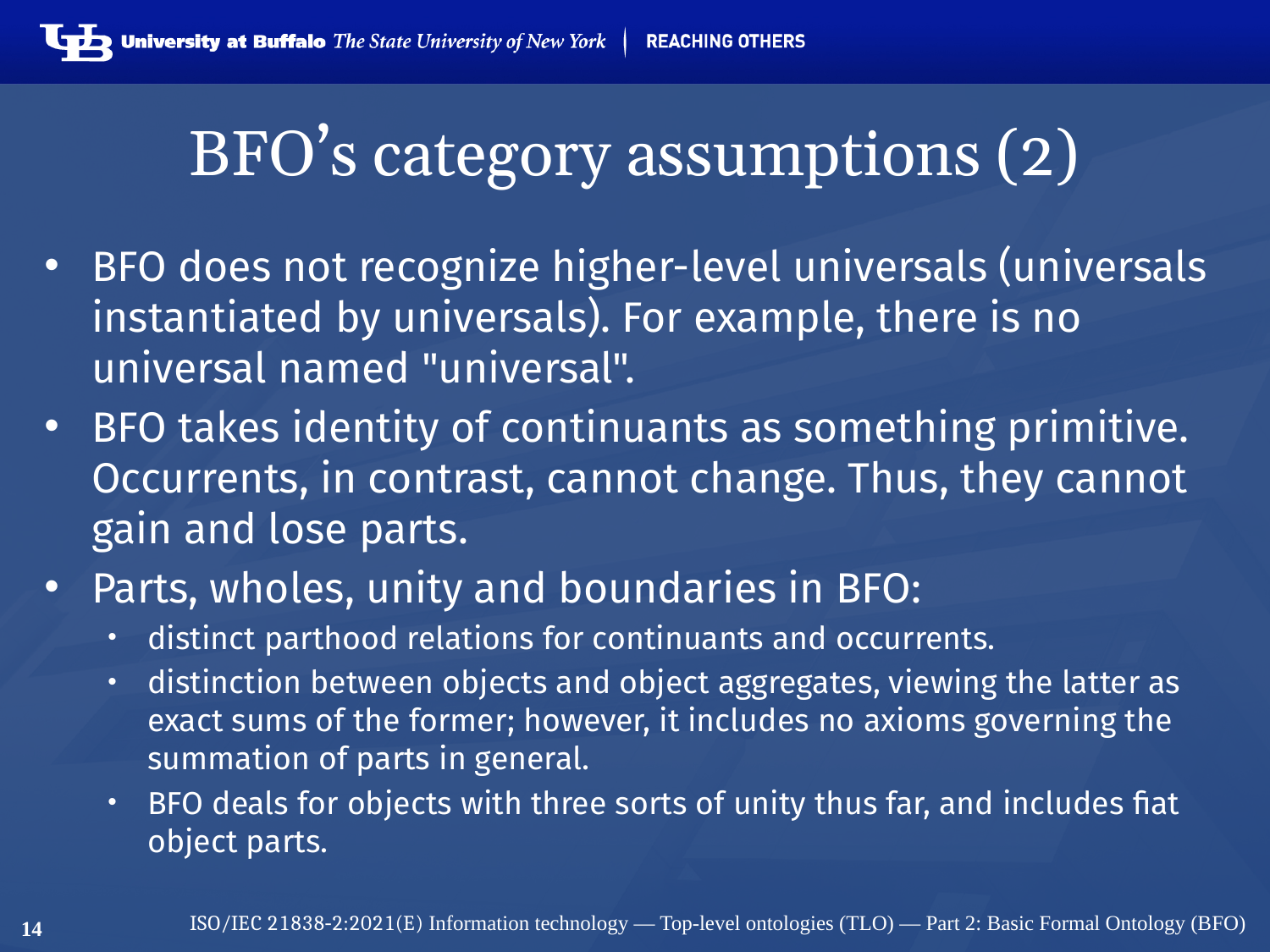

# BFO’s category assumptions (2)
BFO does not recognize higher-level universals (universals instantiated by universals). For example, there is no universal named "universal".
BFO takes identity of continuants as something primitive. Occurrents, in contrast, cannot change. Thus, they cannot gain and lose parts.
Parts, wholes, unity and boundaries in BFO:
distinct parthood relations for continuants and occurrents.
distinction between objects and object aggregates, viewing the latter as exact sums of the former; however, it includes no axioms governing the summation of parts in general.
BFO deals for objects with three sorts of unity thus far, and includes fiat object parts.

14
ISO/IEC 21838‑2:2021(E) Information technology — Top-level ontologies (TLO) — Part 2: Basic Formal Ontology (BFO)